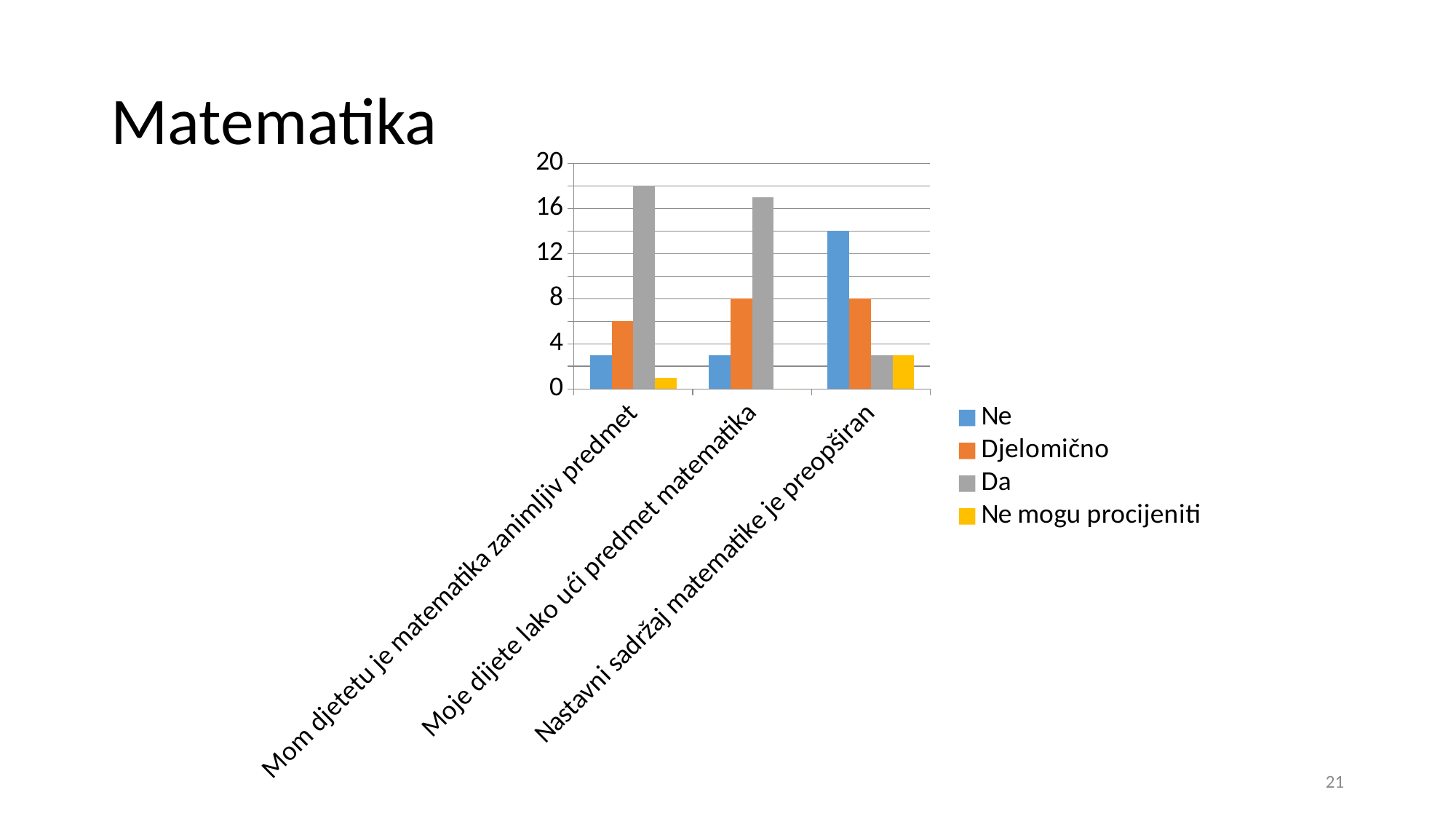

# Matematika

### Chart

| Category | Ne | Djelomično | Da | Ne mogu procijeniti |
|---|---|---|---|---|
| Mom djetetu je matematika zanimljiv predmet | 3.0 | 6.0 | 18.0 | 1.0 |
| Moje dijete lako ući predmet matematika | 3.0 | 8.0 | 17.0 | 0.0 |
| Nastavni sadržaj matematike je preopširan | 14.0 | 8.0 | 3.0 | 3.0 |
21